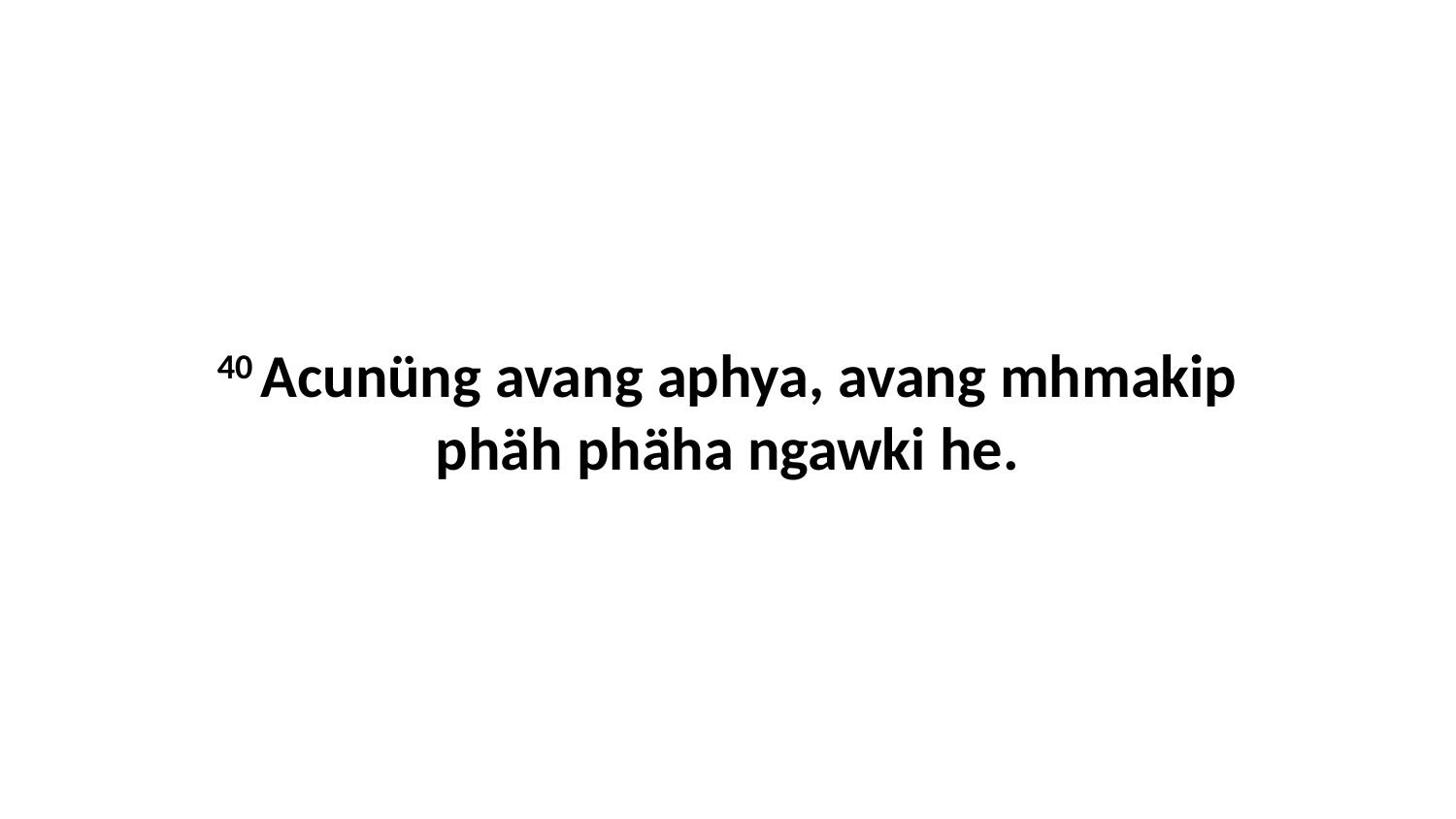

40 Acunüng avang aphya, avang mhmakip phäh phäha ngawki he.